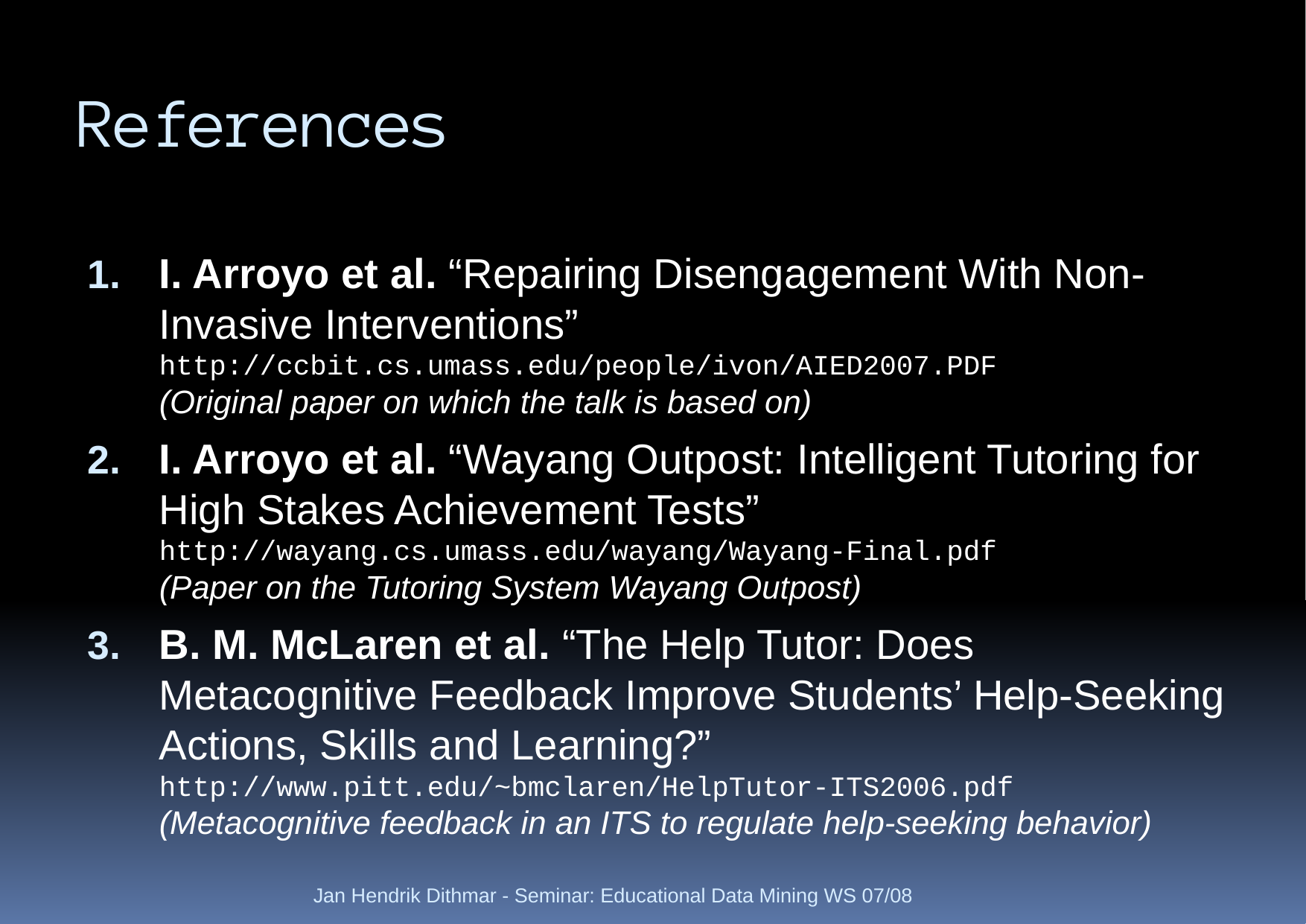

# References
I. Arroyo et al. “Repairing Disengagement With Non-Invasive Interventions”
http://ccbit.cs.umass.edu/people/ivon/AIED2007.PDF
(Original paper on which the talk is based on)
I. Arroyo et al. “Wayang Outpost: Intelligent Tutoring for High Stakes Achievement Tests”
http://wayang.cs.umass.edu/wayang/Wayang-Final.pdf
(Paper on the Tutoring System Wayang Outpost)
B. M. McLaren et al. “The Help Tutor: Does Metacognitive Feedback Improve Students’ Help-Seeking Actions, Skills and Learning?”
http://www.pitt.edu/~bmclaren/HelpTutor-ITS2006.pdf
(Metacognitive feedback in an ITS to regulate help-seeking behavior)
Jan Hendrik Dithmar - Seminar: Educational Data Mining WS 07/08